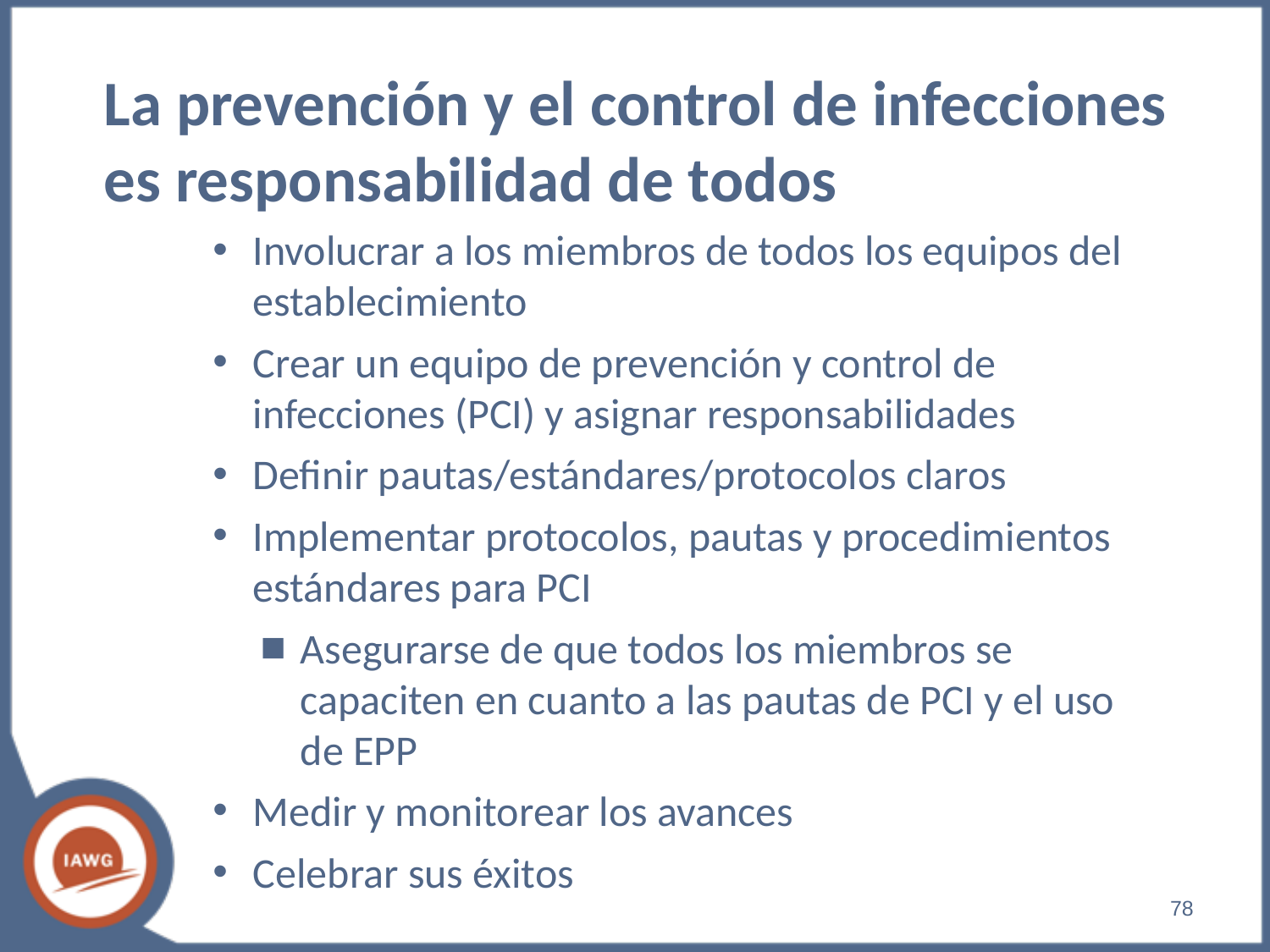

# La prevención y el control de infecciones es responsabilidad de todos
Involucrar a los miembros de todos los equipos del establecimiento
Crear un equipo de prevención y control de infecciones (PCI) y asignar responsabilidades
Definir pautas/estándares/protocolos claros
Implementar protocolos, pautas y procedimientos estándares para PCI
Asegurarse de que todos los miembros se capaciten en cuanto a las pautas de PCI y el uso de EPP
Medir y monitorear los avances
Celebrar sus éxitos
78